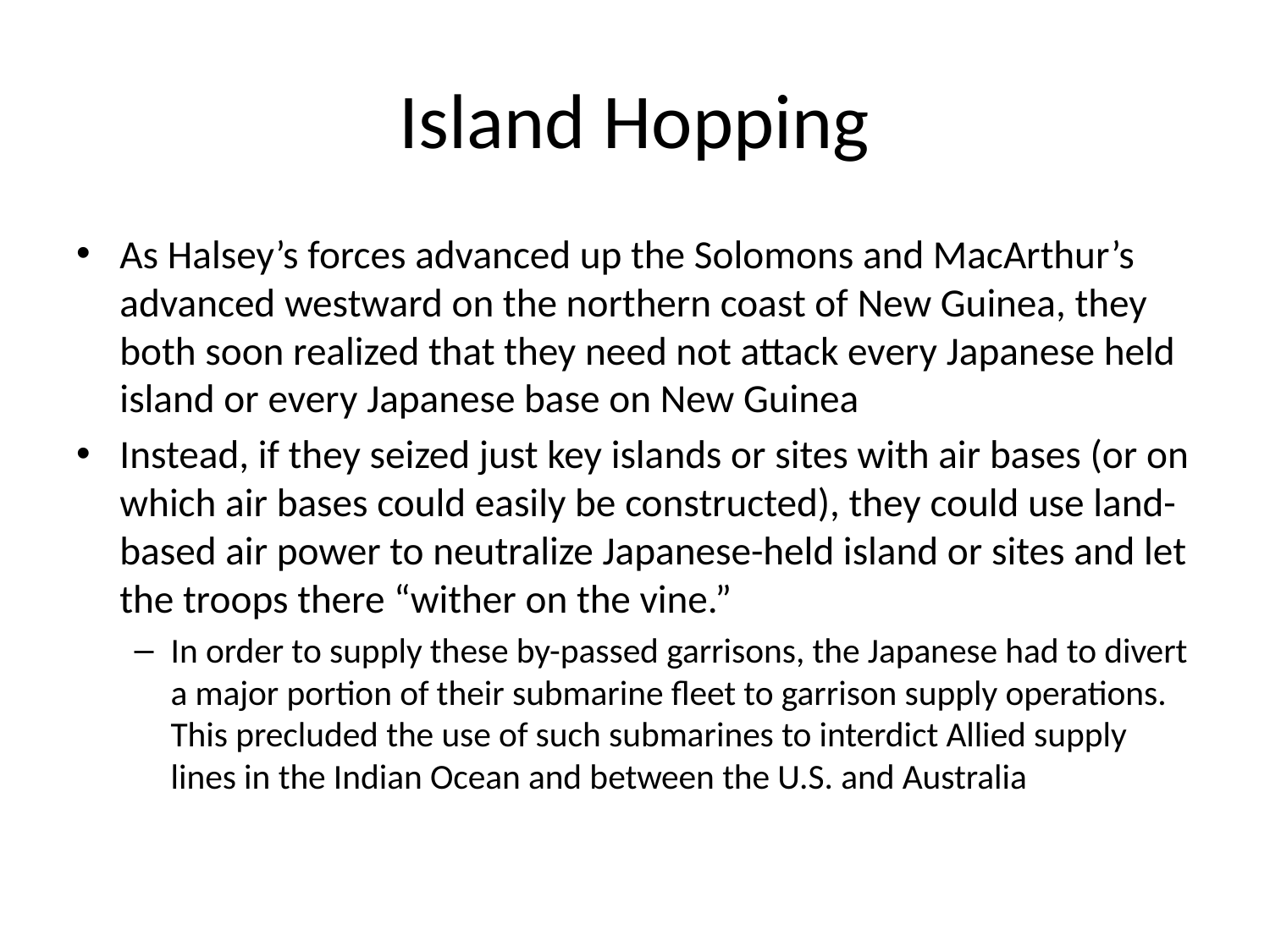

# Island Hopping
As Halsey’s forces advanced up the Solomons and MacArthur’s advanced westward on the northern coast of New Guinea, they both soon realized that they need not attack every Japanese held island or every Japanese base on New Guinea
Instead, if they seized just key islands or sites with air bases (or on which air bases could easily be constructed), they could use land-based air power to neutralize Japanese-held island or sites and let the troops there “wither on the vine.”
In order to supply these by-passed garrisons, the Japanese had to divert a major portion of their submarine fleet to garrison supply operations. This precluded the use of such submarines to interdict Allied supply lines in the Indian Ocean and between the U.S. and Australia